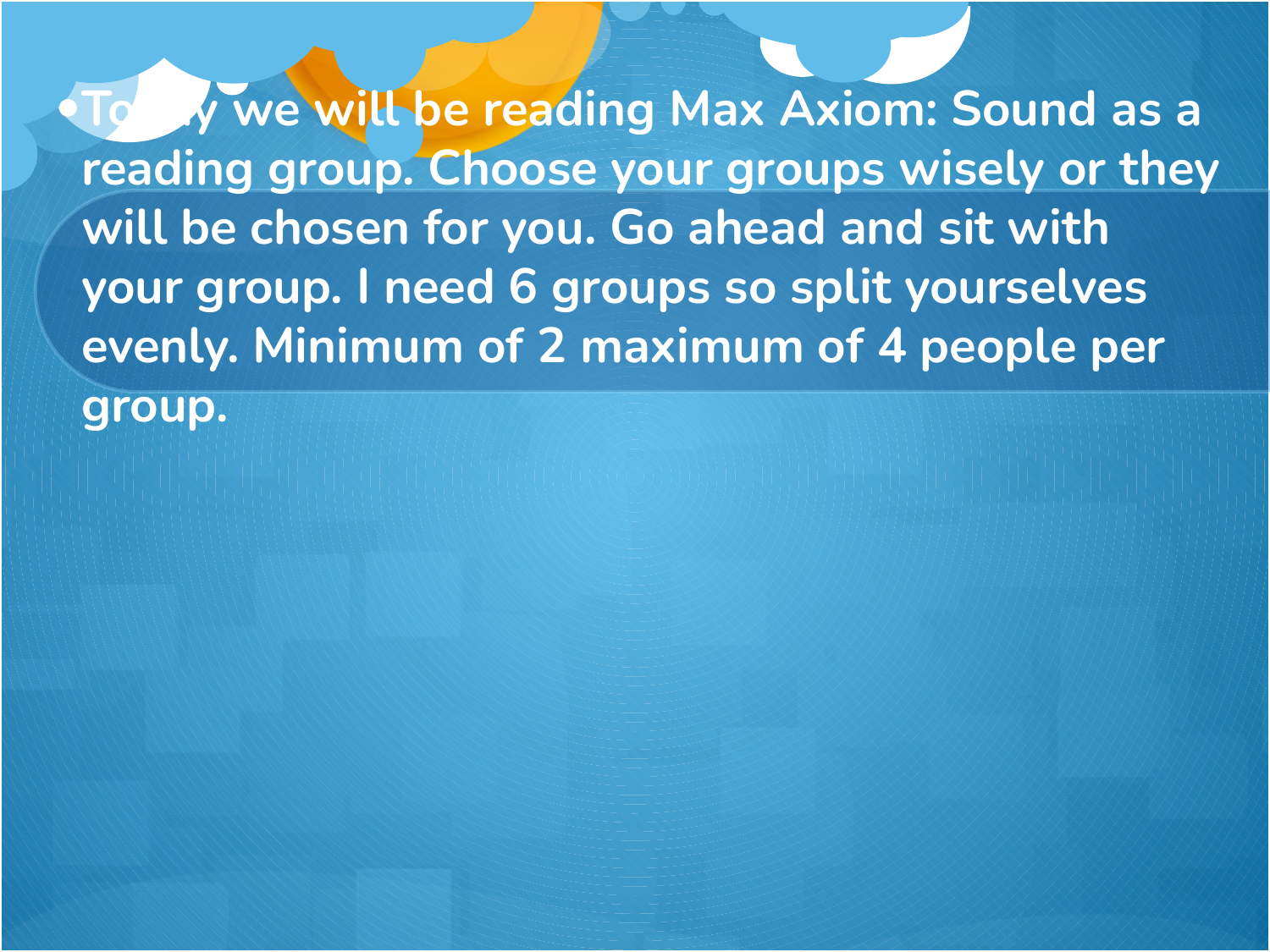

Today we will be reading Max Axiom: Sound as a reading group. Choose your groups wisely or they will be chosen for you. Go ahead and sit with your group. I need 6 groups so split yourselves evenly. Minimum of 2 maximum of 4 people per group.